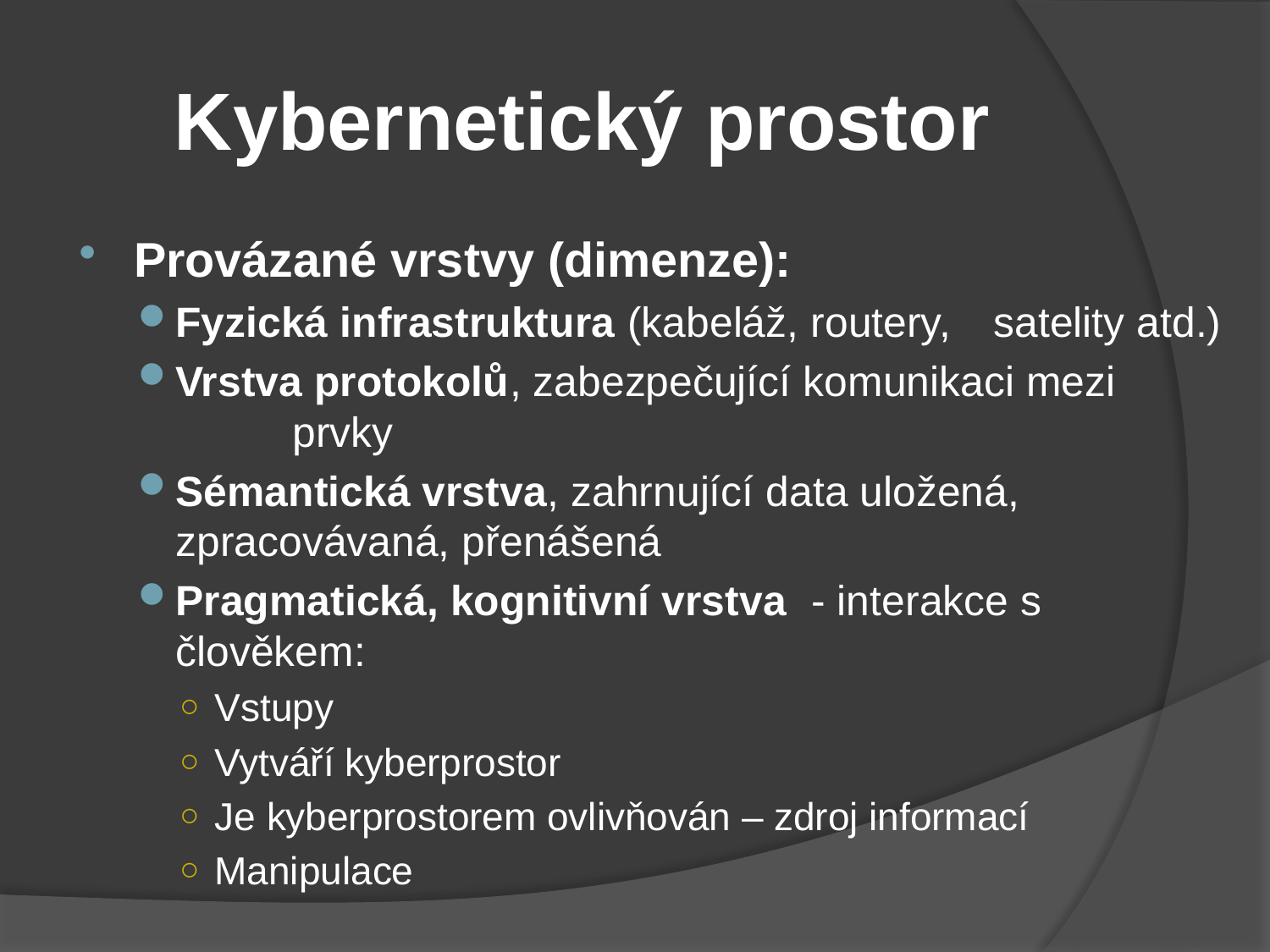

# Kybernetický prostor
Provázané vrstvy (dimenze):
Fyzická infrastruktura (kabeláž, routery, 	satelity atd.)
Vrstva protokolů, zabezpečující komunikaci mezi 	prvky
Sémantická vrstva, zahrnující data uložená, 	zpracovávaná, přenášená
Pragmatická, kognitivní vrstva  - interakce s 	člověkem:
Vstupy
Vytváří kyberprostor
Je kyberprostorem ovlivňován – zdroj informací
Manipulace